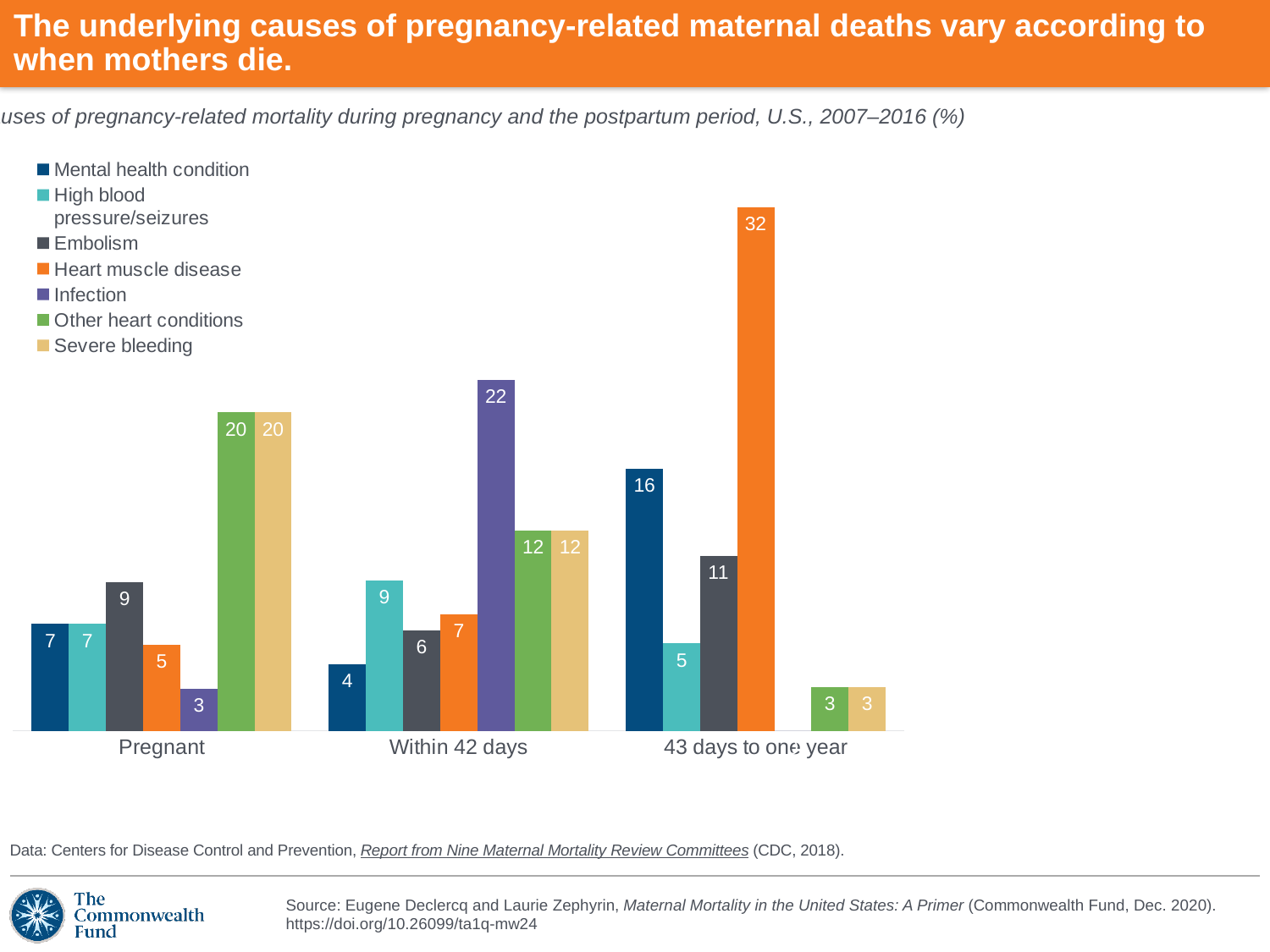

# The underlying causes of pregnancy-related maternal deaths vary according to when mothers die.
Causes of pregnancy-related mortality during pregnancy and the postpartum period, U.S., 2007–2016 (%)

### Chart

| Category | Mental health condition | High blood pressure/seizures | Embolism | Heart muscle disease | Infection | Other heart conditions | Severe bleeding |
|---|---|---|---|---|---|---|---|
| Pregnant | 6.6 | 6.6 | 9.2 | 5.3 | 2.6 | 19.7 | 19.7 |
| Within 42 days | 4.1 | 9.3 | 6.2 | 7.2 | 21.7 | 12.4 | 12.4 |
| 43 days to one year | 16.2 | 5.4 | 10.8 | 32.4 | 0.0 | 2.7 | 2.7 |
Data: Centers for Disease Control and Prevention, Report from Nine Maternal Mortality Review Committees (CDC, 2018).